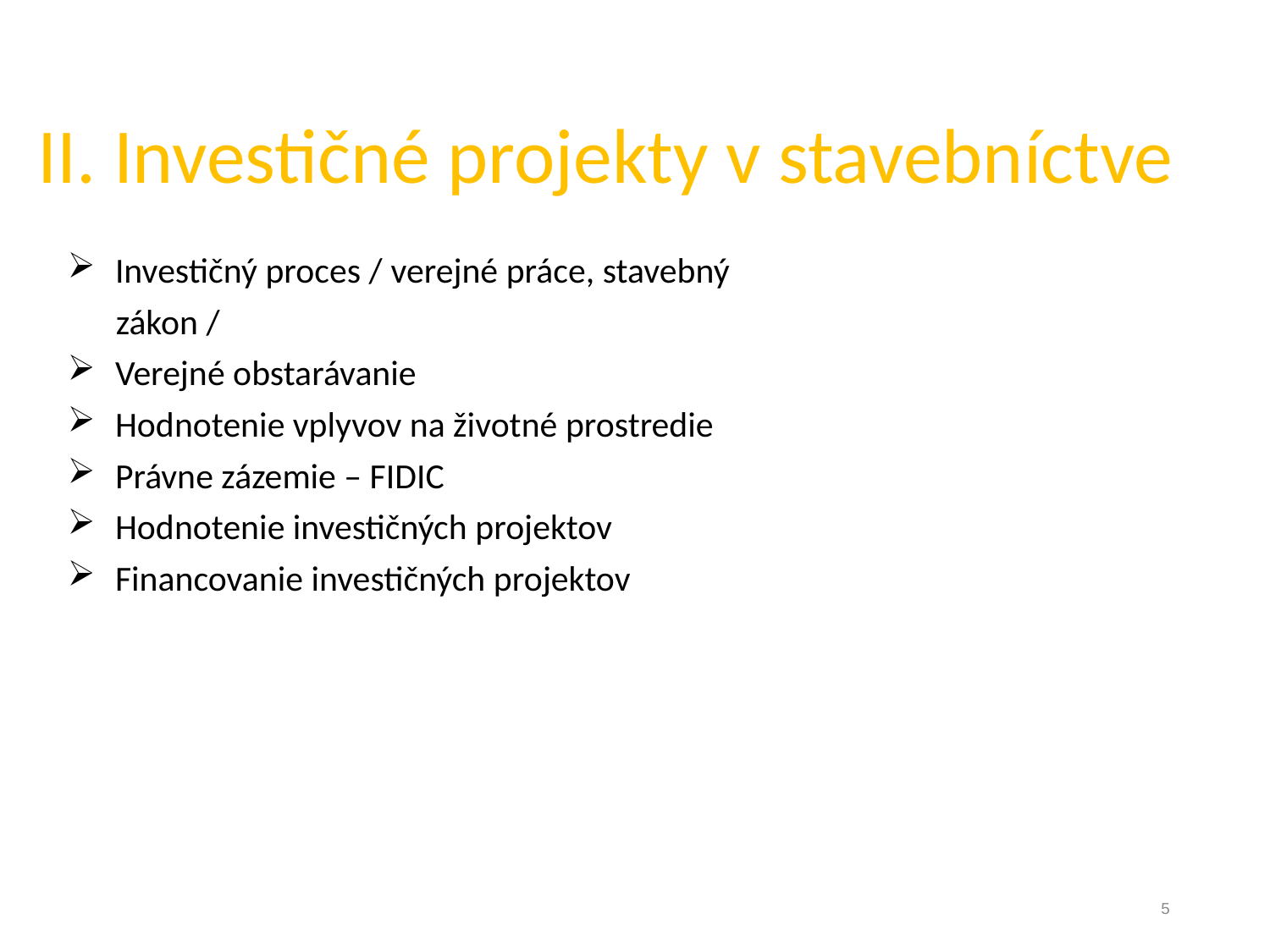

# II. Investičné projekty v stavebníctve
Investičný proces / verejné práce, stavebný
      zákon /
Verejné obstarávanie
Hodnotenie vplyvov na životné prostredie
Právne zázemie – FIDIC
Hodnotenie investičných projektov
Financovanie investičných projektov

5